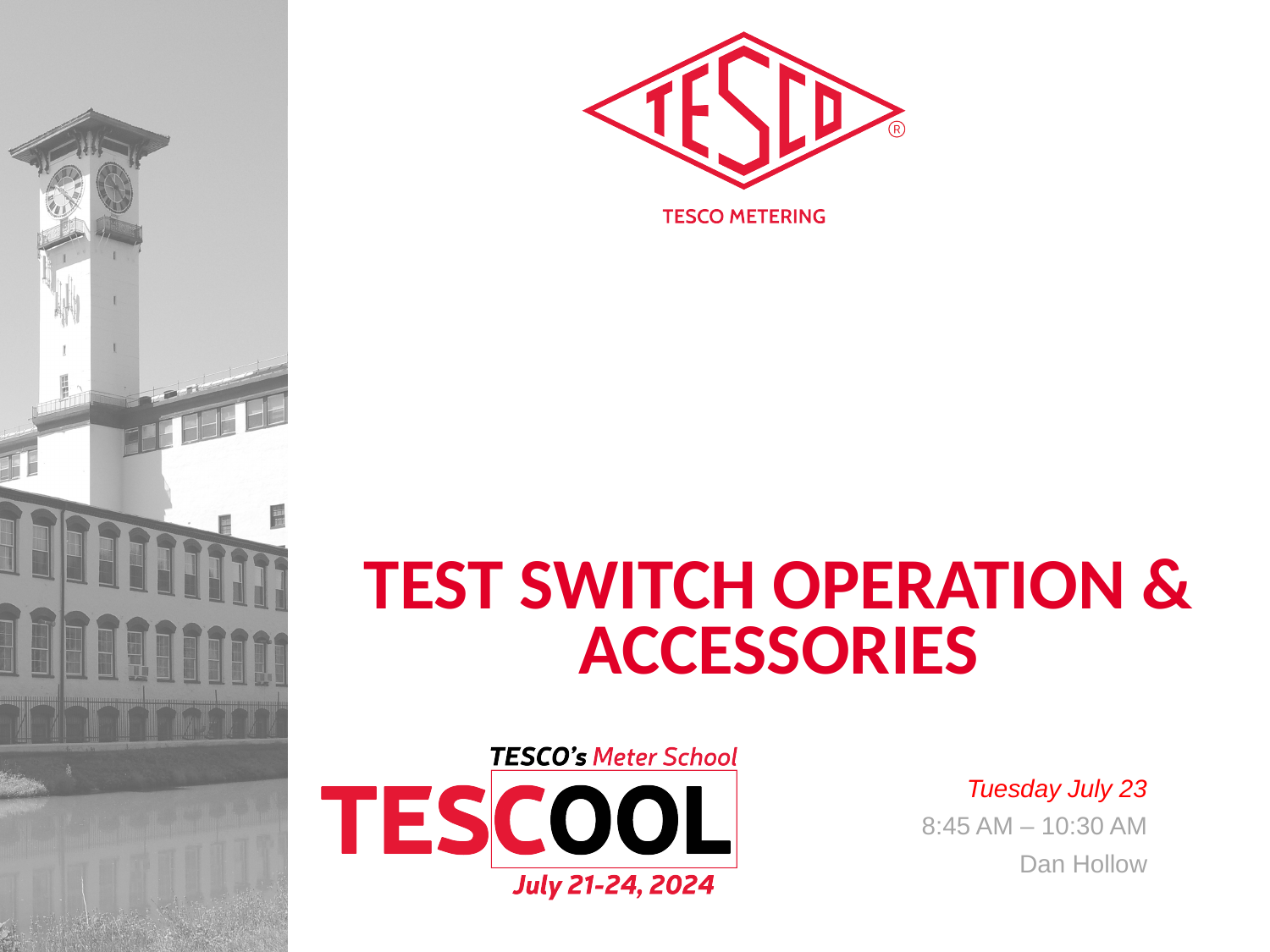

# Test Switch Operation & Accessories
Tuesday July 23
8:45 AM – 10:30 AM
Dan Hollow